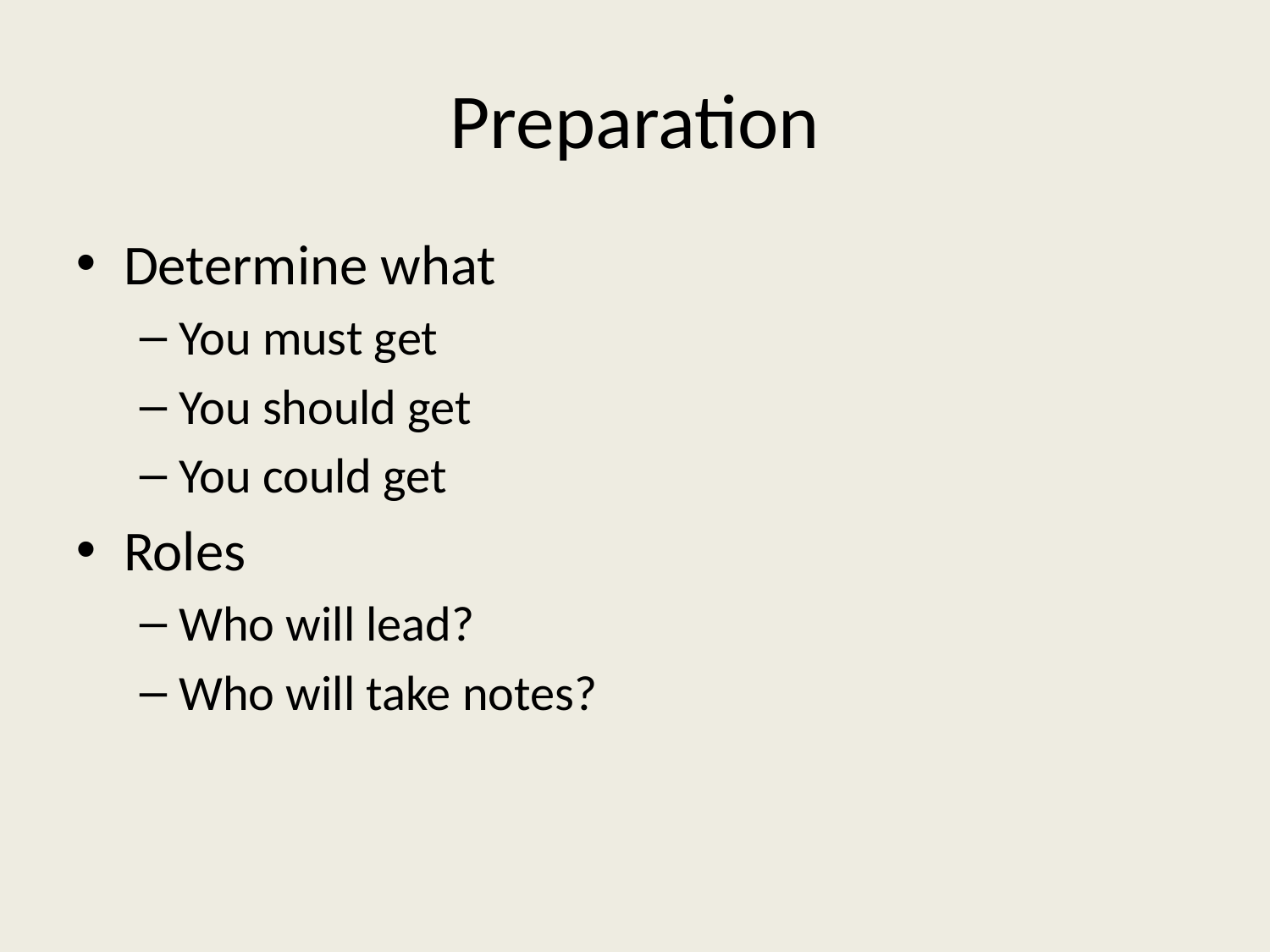

# Preparation
Determine what
You must get
You should get
You could get
Roles
Who will lead?
Who will take notes?